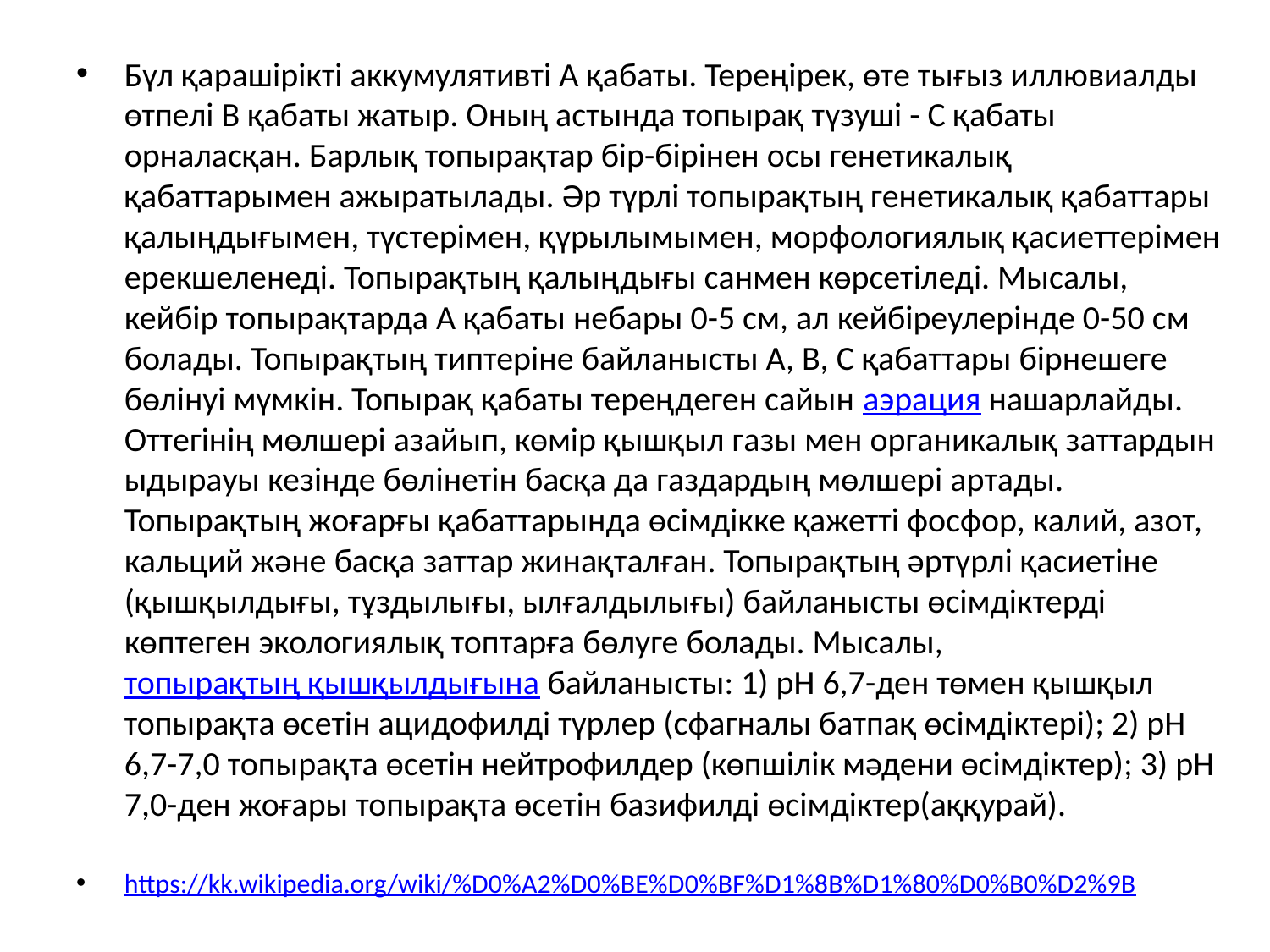

Бүл қарашірікті аккумулятивті А қабаты. Тереңірек, өте тығыз иллювиалды өтпелі В қабаты жатыр. Оның астында топырақ түзуші - С қабаты орналасқан. Барлық топырақтар бір-бірінен осы генетикалық қабаттарымен ажыратылады. Әр түрлі топырақтың генетикалық қабаттары қалыңдығымен, түстерімен, қүрылымымен, морфологиялық қасиеттерімен ерекшеленеді. Топырақтың қалыңдығы санмен көрсетіледі. Мысалы, кейбір топырақтарда А қабаты небары 0-5 см, ал кейбіреулерінде 0-50 см болады. Топырақтың типтеріне байланысты А, В, С қабаттары бірнешеге бөлінуі мүмкін. Топырақ қабаты тереңдеген сайын аэрация нашарлайды. Оттегінің мөлшері азайып, көмір қышқыл газы мен органикалық заттардын ыдырауы кезінде бөлінетін басқа да газдардың мөлшері артады. Топырақтың жоғарғы қабаттарында өсімдікке қажетті фосфор, калий, азот, кальций және басқа заттар жинақталған. Топырақтың әртүрлі қасиетіне (қышқылдығы, тұздылығы, ылғалдылығы) байланысты өсімдіктерді көптеген экологиялық топтарға бөлуге болады. Мысалы, топырақтың қышқылдығына байланысты: 1) рН 6,7-ден төмен қышқыл топырақта өсетін ацидофилді түрлер (сфагналы батпақ өсімдіктері); 2) рН 6,7-7,0 топырақта өсетін нейтрофилдер (көпшілік мәдени өсімдіктер); 3) рН 7,0-ден жоғары топырақта өсетін базифилді өсімдіктер(аққурай).

https://kk.wikipedia.org/wiki/%D0%A2%D0%BE%D0%BF%D1%8B%D1%80%D0%B0%D2%9B